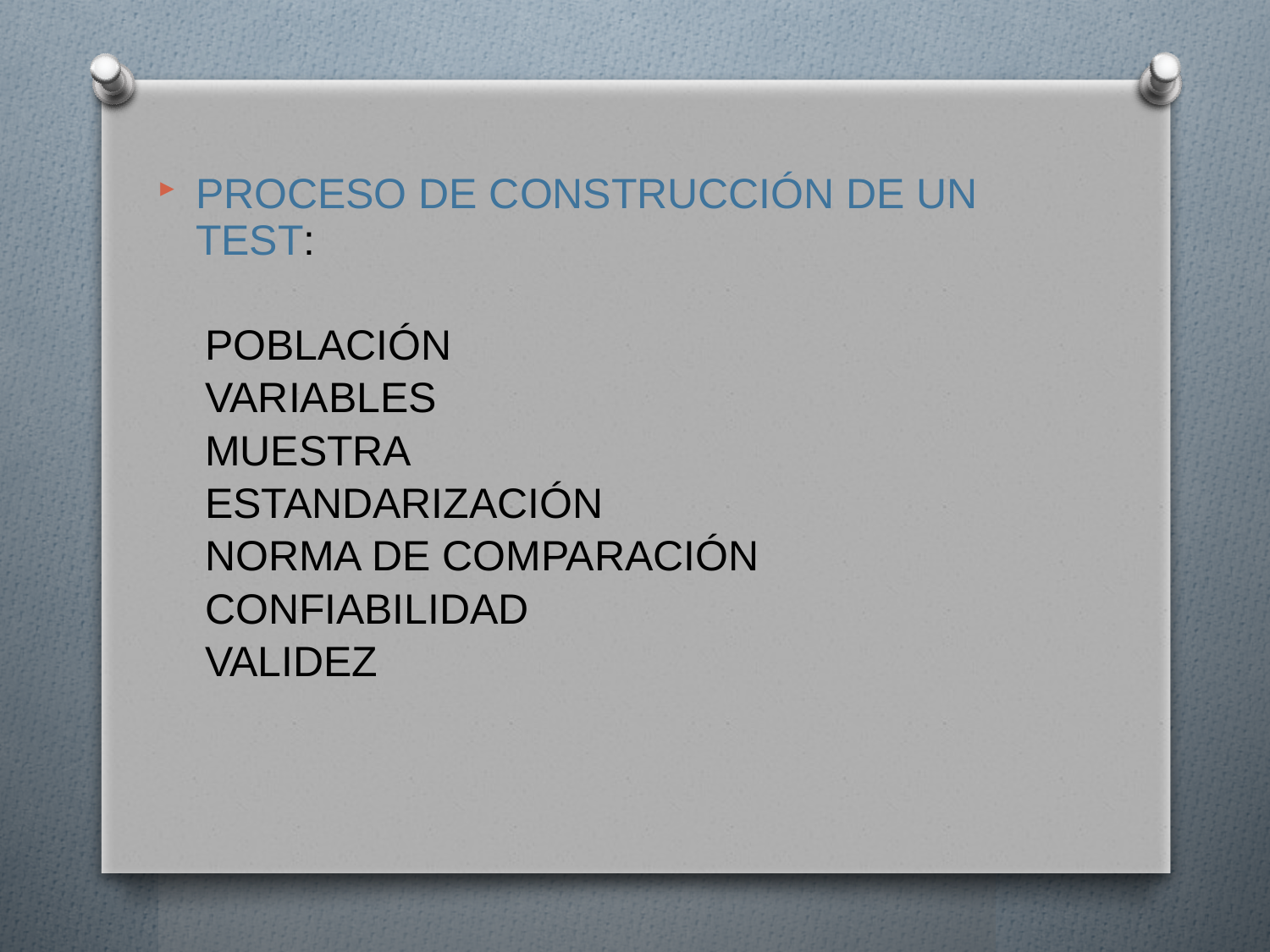

PROCESO DE CONSTRUCCIÓN DE UN TEST:

    POBLACIÓN
    VARIABLES
    MUESTRA
    ESTANDARIZACIÓN
    NORMA DE COMPARACIÓN
    CONFIABILIDAD
    VALIDEZ